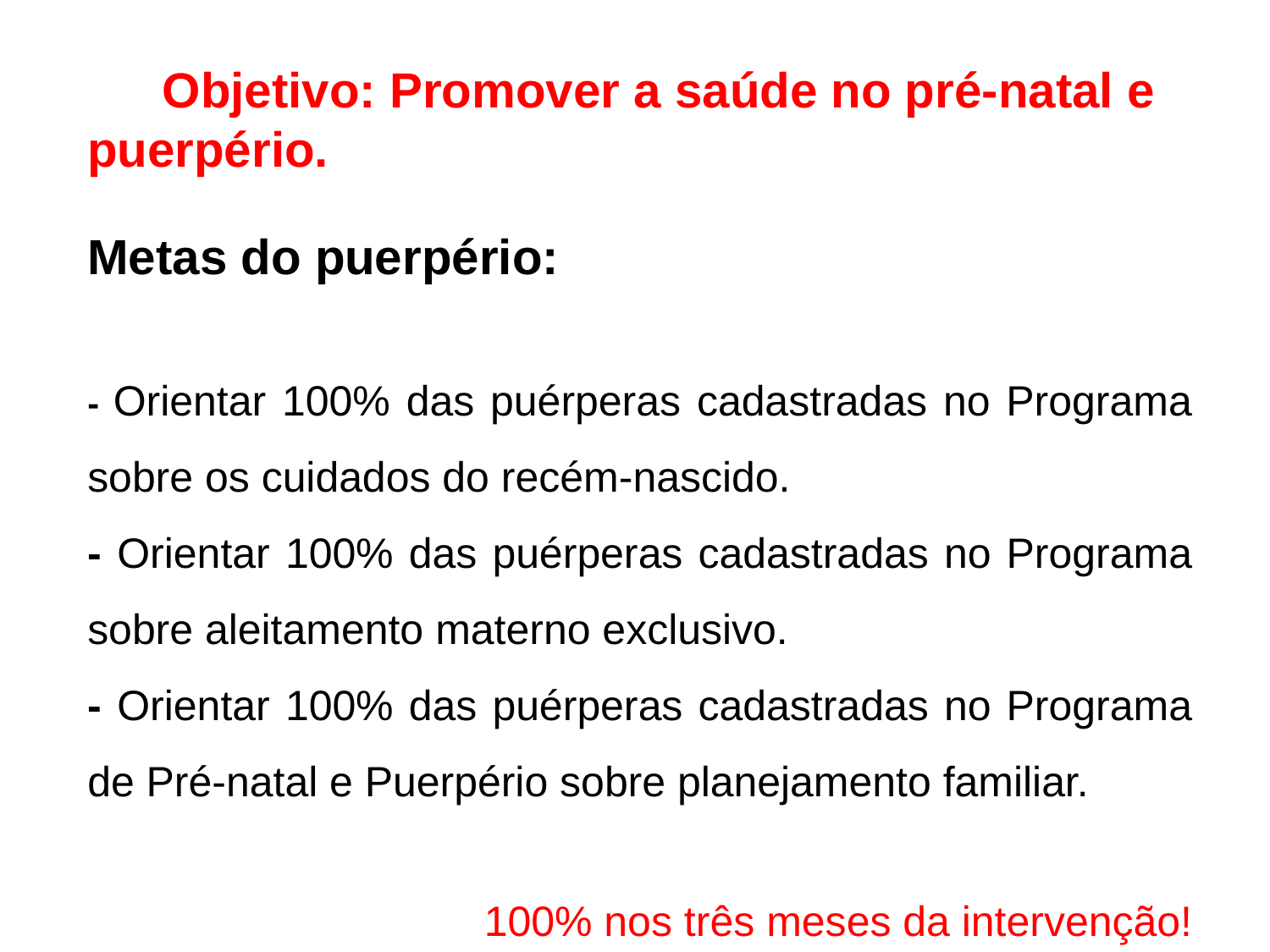

Objetivo: Promover a saúde no pré-natal e puerpério.

Metas do puerpério:

- Orientar 100% das puérperas cadastradas no Programa sobre os cuidados do recém-nascido.
- Orientar 100% das puérperas cadastradas no Programa sobre aleitamento materno exclusivo.
- Orientar 100% das puérperas cadastradas no Programa de Pré-natal e Puerpério sobre planejamento familiar.

100% nos três meses da intervenção!